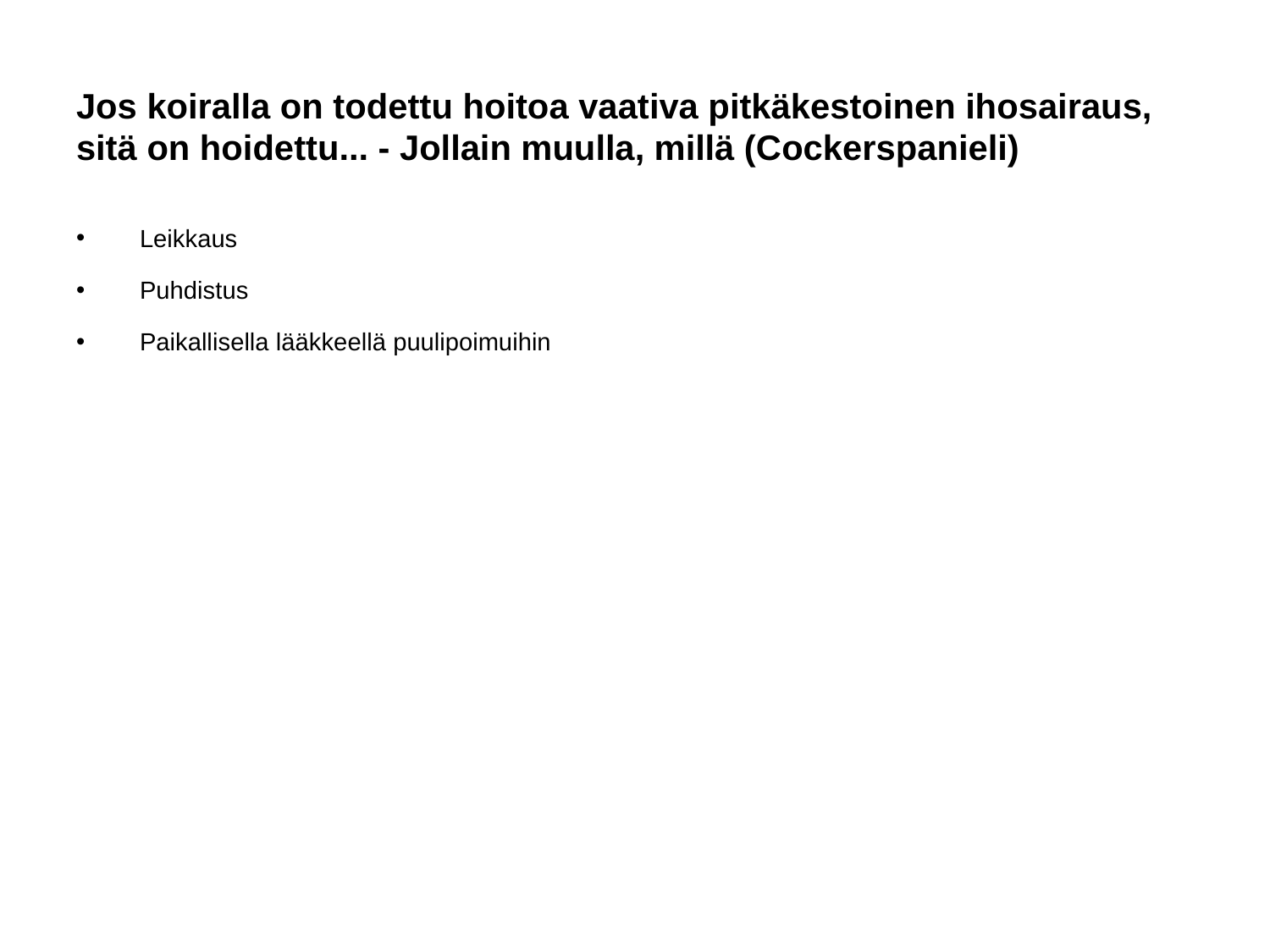

# Jos koiralla on todettu hoitoa vaativa pitkäkestoinen ihosairaus, sitä on hoidettu... - Jollain muulla, millä (Cockerspanieli)
Leikkaus
Puhdistus
Paikallisella lääkkeellä puulipoimuihin